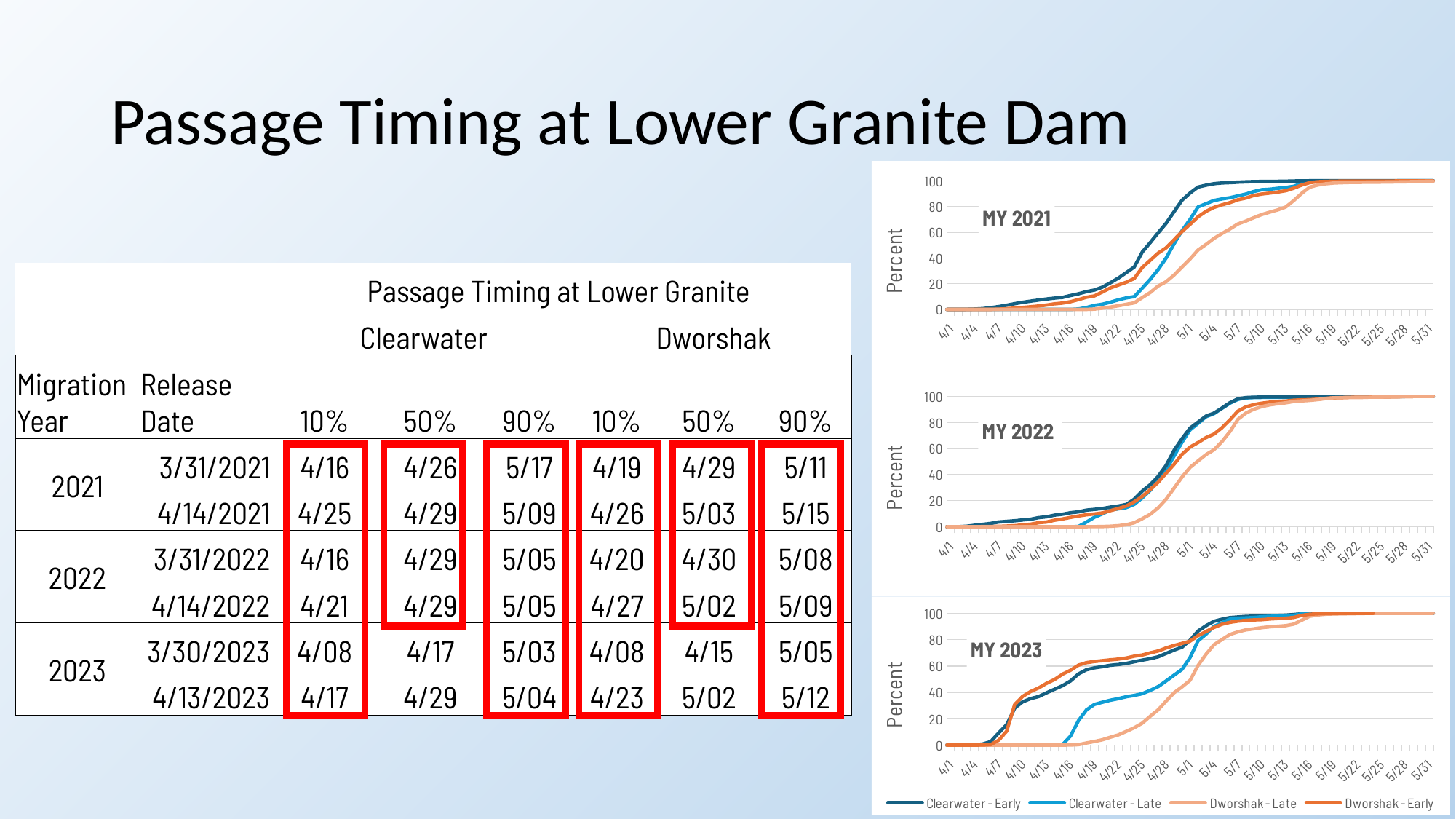

# Passage Timing at Lower Granite Dam

### Chart: MY 2021

| Category |  |  |  |  |
|---|---|---|---|---|
|  |  | Passage Timing at Lower Granite |  |  |  |  |  |
| --- | --- | --- | --- | --- | --- | --- | --- |
|  |  | Clearwater |  |  | Dworshak |  |  |
| Migration Year | Release Date | 10% | 50% | 90% | 10% | 50% | 90% |
| 2021 | 3/31/2021 | 4/16 | 4/26 | 5/17 | 4/19 | 4/29 | 5/11 |
|  | 4/14/2021 | 4/25 | 4/29 | 5/09 | 4/26 | 5/03 | 5/15 |
| 2022 | 3/31/2022 | 4/16 | 4/29 | 5/05 | 4/20 | 4/30 | 5/08 |
|  | 4/14/2022 | 4/21 | 4/29 | 5/05 | 4/27 | 5/02 | 5/09 |
| 2023 | 3/30/2023 | 4/08 | 4/17 | 5/03 | 4/08 | 4/15 | 5/05 |
|  | 4/13/2023 | 4/17 | 4/29 | 5/04 | 4/23 | 5/02 | 5/12 |

### Chart: MY 2022

| Category |  |  |  |  |
|---|---|---|---|---|
| 44621 | None | None | None | None |
| 44622 | None | None | None | None |
| 44623 | None | None | None | None |
| 44624 | None | None | None | None |
| 44625 | None | None | None | None |
| 44626 | None | None | None | None |
| 44627 | None | None | None | None |
| 44628 | None | None | None | None |
| 44629 | None | None | None | None |
| 44630 | None | None | None | None |
| 44631 | None | None | None | None |
| 44632 | None | None | None | None |
| 44633 | None | None | None | None |
| 44634 | None | None | None | None |
| 44635 | None | None | None | None |
| 44636 | None | None | None | None |
| 44637 | None | None | None | None |
| 44638 | None | None | None | None |
| 44639 | None | None | None | None |
| 44640 | None | None | None | None |
| 44641 | None | None | None | None |
| 44642 | None | None | None | None |
| 44643 | None | None | None | None |
| 44644 | None | None | None | None |
| 44645 | None | None | None | None |
| 44646 | None | None | None | None |
| 44647 | None | None | None | None |
| 44648 | None | None | None | None |
| 44649 | None | None | None | None |
| 44650 | None | None | None | None |
| 44651 | None | None | None | None |
| 44652 | None | None | None | None |
| 44653 | None | None | None | None |
| 44654 | 0.3562176165803109 | None | 0.010751532093323298 | None |
| 44655 | 1.1010362694300522 | None | 0.03225459627996989 | None |
| 44656 | 1.8134715025906765 | None | 0.0752607246532631 | None |
| 44657 | 2.5259067357513008 | None | 0.1397699172132029 | None |
| 44658 | 3.6269430051813565 | None | 0.2580367702397592 | None |
| 44659 | 4.0803108808290265 | None | 0.4730674121062252 | None |
| 44660 | 4.5336787564766965 | None | 0.7418557144393065 | None |
| 44661 | 5.181347150259082 | None | 1.3976991721320287 | None |
| 44662 | 5.73186528497411 | None | 1.892269648424903 | None |
| 44663 | 6.962435233160643 | None | 3.053435114503804 | None |
| 44664 | 7.577720207253909 | None | 3.5802601870766377 | None |
| 44665 | 8.873056994818658 | None | 4.967207827115322 | None |
| 44666 | 9.553108808290144 | None | 5.924094183421081 | None |
| 44667 | 10.718911917098406 | None | 7.096011181593303 | None |
| 44668 | 11.366580310880774 | 0.15319800842589046 | 8.214170519298909 | None |
| 44669 | 12.694300518134629 | 3.561853695901959 | 9.128050747231375 | 0.016087516087516088 |
| 44670 | 13.27720207253876 | 7.2003063960168285 | 9.783894204924087 | 0.04826254826254826 |
| 44671 | 13.957253886010246 | 9.804672539256943 | 10.558004515643352 | 0.11261261261261261 |
| 44672 | 14.993523316062035 | 12.715434699348835 | 12.2997527147617 | 0.33783783783783766 |
| 44673 | 15.867875647668232 | 13.672922252010641 | 13.97699172132011 | 0.7722007722007725 |
| 44674 | 17.033678756476494 | 14.66870930677892 | 15.847758305558335 | 1.512226512226511 |
| 44675 | 21.113989637305412 | 17.15817694369962 | 19.073217933555277 | 3.024453024453017 |
| 44676 | 27.266839378237908 | 22.09881271543454 | 23.223309321578007 | 6.129343629343667 |
| 44677 | 32.221502590673026 | 27.882037533511852 | 28.44855391893305 | 9.523809523809641 |
| 44678 | 38.63341968911847 | 35.92493297587139 | 34.13611439630099 | 14.494851994852228 |
| 44679 | 47.08549222797837 | 43.66143240137951 | 41.081604128587735 | 21.12290862290901 |
| 44680 | 58.64637305699364 | 54.27039448487331 | 47.8980754757546 | 29.53667953668012 |
| 44681 | 67.64896373056935 | 64.95595557257988 | 55.63917858294726 | 38.17567567567646 |
| 44682 | 75.7124352331616 | 74.33933358866472 | 61.15471454682203 | 45.511583011583966 |
| 44683 | 80.2784974093283 | 79.31826886250565 | 64.61670788087208 | 50.49871299871407 |
| 44684 | 84.94170984456237 | 84.45040214477245 | 68.44425330609512 | 55.35714285714404 |
| 44685 | 87.20854922280115 | 86.82497127537351 | 71.09988173314593 | 59.05727155727283 |
| 44686 | 91.09455958549621 | 90.8847184986592 | 75.97032577142132 | 65.36357786357868 |
| 44687 | 95.20725388601515 | 94.82956721562547 | 82.06644446833553 | 72.98906048905812 |
| 44688 | 98.12176165803645 | 97.7403293757171 | 88.7431458982892 | 82.44851994851362 |
| 44689 | 99.12564766839934 | 98.88931443891116 | 91.99010859047279 | 87.24259974259141 |
| 44690 | 99.38471502591234 | 99.15741095365644 | 93.75335985377778 | 90.21879021878064 |
| 44691 | 99.51424870466884 | 99.27230945997584 | 94.83926459520342 | 92.22972972971931 |
| 44692 | 99.61139896373622 | 99.27230945997584 | 95.59187184173604 | 93.54890604889508 |
| 44693 | 99.61139896373622 | 99.31060896208231 | 96.19395763896213 | 94.40154440153307 |
| 44694 | 99.64378238342535 | 99.38720796629525 | 96.49500053757518 | 95.10939510938348 |
| 44695 | 99.64378238342535 | 99.46380697050819 | 97.11858939898792 | 96.13899613898408 |
| 44696 | 99.64378238342535 | 99.46380697050819 | 97.387377701321 | 96.62162162160936 |
| 44697 | 99.64378238342535 | 99.5787054768276 | 97.5271476185342 | 96.97554697553457 |
| 44698 | 99.7085492228036 | 99.65530448104053 | 97.87119664552054 | 97.60296010294743 |
| 44699 | 99.77331606218185 | 99.8085024894664 | 98.52704010321325 | 98.37516087514788 |
| 44700 | 99.8380829015601 | 99.84680199157287 | 98.92484679066621 | 98.98648648647324 |
| 44701 | 99.87046632124922 | 99.84680199157287 | 99.07536823997273 | 99.13127413126082 |
| 44702 | 99.93523316062748 | 99.84680199157287 | 99.2903988818392 | 99.2599742599609 |
| 44703 | 99.93523316062748 | 99.84680199157287 | 99.32265347811916 | 99.32432432431094 |
| 44704 | 99.93523316062748 | 99.84680199157287 | 99.40866573486575 | 99.37258687257346 |
| 44705 | 99.93523316062748 | 99.84680199157287 | 99.44092033114572 | 99.45302445301101 |
| 44706 | 99.93523316062748 | 99.84680199157287 | 99.53768411998563 | 99.51737451736105 |
| 44707 | 99.93523316062748 | 99.92340099578581 | 99.64519944091886 | 99.56563706562358 |
| 44708 | 99.93523316062748 | 99.92340099578581 | 99.75271476185209 | 99.66216216214863 |
| 44709 | 99.93523316062748 | 99.96170049789228 | 99.91398774325194 | 99.91956241954878 |
| 44710 | 99.9676165803166 | 99.96170049789228 | 99.95699387162523 | 99.93564993563629 |
| 44711 | 99.9676165803166 | 99.96170049789228 | 99.95699387162523 | 99.9517374517238 |
| 44712 | 99.9676165803166 | 99.99999999999875 | 99.9892484679052 | 99.9517374517238 |
| 44713 | 99.9676165803166 | 99.99999999999875 | 99.9892484679052 | 99.9517374517238 |
| 44714 | 99.9676165803166 | 99.99999999999875 | 99.9892484679052 | 99.96782496781131 |
| 44715 | 99.9676165803166 | 99.99999999999875 | 99.9892484679052 | 99.96782496781131 |
| 44716 | 100.00000000000573 | 99.99999999999875 | 99.9892484679052 | 99.96782496781131 |
| 44717 | 100.00000000000573 | 99.99999999999875 | 99.9892484679052 | 99.96782496781131 |
| 44718 | 100.00000000000573 | 99.99999999999875 | 99.9892484679052 | 99.98391248389882 |
| 44719 | 100.00000000000573 | 99.99999999999875 | 99.9892484679052 | 99.98391248389882 |
| 44720 | 100.00000000000573 | 99.99999999999875 | 99.9892484679052 | 99.98391248389882 |
| 44721 | 100.00000000000573 | 99.99999999999875 | 99.9892484679052 | 99.98391248389882 |
| 44722 | 100.00000000000573 | 99.99999999999875 | 99.99999999999852 | 99.98391248389882 |
| 44723 | 100.00000000000573 | 99.99999999999875 | 99.99999999999852 | 99.98391248389882 |
| 44724 | 100.00000000000573 | 99.99999999999875 | 99.99999999999852 | 99.99999999998633 |
| 44725 | 100.00000000000573 | 99.99999999999875 | 99.99999999999852 | 99.99999999998633 |
| 44726 | 100.00000000000573 | 99.99999999999875 | 99.99999999999852 | 99.99999999998633 |

### Chart: MY 2023

| Category |  |  |  |  |
|---|---|---|---|---|
| 44986 | None | None | None | None |
| 44987 | None | None | None | None |
| 44988 | None | None | None | None |
| 44989 | None | None | None | None |
| 44990 | None | None | None | None |
| 44991 | None | None | None | None |
| 44992 | None | None | None | None |
| 44993 | None | None | None | None |
| 44994 | None | None | None | None |
| 44995 | None | None | None | None |
| 44996 | None | None | None | None |
| 44997 | None | None | None | None |
| 44998 | None | None | None | None |
| 44999 | None | None | None | None |
| 45000 | None | None | None | None |
| 45001 | None | None | None | None |
| 45002 | None | None | None | None |
| 45003 | None | None | None | None |
| 45004 | None | None | None | None |
| 45005 | None | None | None | None |
| 45006 | None | None | None | None |
| 45007 | None | None | None | None |
| 45008 | None | None | None | None |
| 45009 | None | None | None | None |
| 45010 | None | None | None | None |
| 45011 | None | None | None | None |
| 45012 | None | None | None | None |
| 45013 | None | None | None | None |
| 45014 | None | None | None | None |
| 45015 | None | None | None | None |
| 45016 | None | None | None | None |
| 45017 | None | None | None | None |
| 45018 | None | None | None | None |
| 45019 | None | None | None | None |
| 45020 | 0.15337423312883436 | None | None | None |
| 45021 | 0.843558282208589 | None | 0.04956629491945477 | None |
| 45022 | 2.6457055214723972 | None | 0.3965303593556381 | None |
| 45023 | 9.240797546012262 | None | 3.692688971499374 | None |
| 45024 | 15.452453987730143 | None | 10.532837670384113 | None |
| 45025 | 28.029141104294187 | None | 30.731102850062932 | None |
| 45026 | 32.82208588957011 | None | 36.97645600991466 | None |
| 45027 | 35.31441717791359 | None | 40.6691449814143 | None |
| 45028 | 36.848159509201885 | None | 43.37050805452477 | None |
| 45029 | 39.72392638036744 | None | 46.8897149938063 | None |
| 45030 | 42.369631901839746 | None | 49.73977695167515 | None |
| 45031 | 45.09202453987647 | 0.32967032967032966 | 53.80421313507072 | None |
| 45032 | 48.657975460121754 | 6.813186813186805 | 56.77819083023821 | 0.044510385756676554 |
| 45033 | 53.98773006134858 | 18.461538461538414 | 60.64436183395595 | 0.3412462908011871 |
| 45034 | 57.17024539877179 | 26.703296703296626 | 62.55266418835509 | 1.5727002967359023 |
| 45035 | 58.62730061349567 | 30.879120879120787 | 63.469640644365064 | 2.715133531157275 |
| 45036 | 59.50920245398644 | 32.52747252747243 | 64.03965303593883 | 4.035608308605362 |
| 45037 | 60.54447852760604 | 34.065934065933966 | 64.68401486989178 | 5.949554896142477 |
| 45038 | 61.15797546012136 | 35.27472527472517 | 65.25402726146555 | 7.715133531157335 |
| 45039 | 61.96319018404771 | 36.703296703296594 | 66.04708798017688 | 10.400593471810186 |
| 45040 | 63.26687116564276 | 37.69230769230758 | 67.45972738538144 | 13.160237388724166 |
| 45041 | 64.4555214723912 | 39.010989010988894 | 68.35192069393169 | 16.617210682492754 |
| 45042 | 65.56748466257521 | 41.53846153846141 | 69.96282527881408 | 21.86943620178065 |
| 45043 | 67.02453987729909 | 44.39560439560426 | 71.4250309789381 | 26.795252225519583 |
| 45044 | 69.55521472392478 | 48.68131868131853 | 73.68029739777344 | 33.4124629080119 |
| 45045 | 72.08588957055046 | 53.07692307692291 | 75.58859975217258 | 39.73293768545854 |
| 45046 | 74.30981595091849 | 57.47252747252729 | 77.19950433705498 | 44.1988130563774 |
| 45047 | 79.5628834355809 | 66.48351648351642 | 78.88475836431655 | 49.1543026706196 |
| 45048 | 86.54141104294264 | 79.12087912087983 | 83.04832713755104 | 60.43026706230843 |
| 45049 | 90.60582822085662 | 84.1758241758252 | 86.14622057001718 | 68.93175074183172 |
| 45050 | 93.94171779140866 | 90.1098901098915 | 89.24411400248331 | 76.14243323441168 |
| 45051 | 95.51380368097917 | 92.7472527472543 | 91.6976456009965 | 80.13353115725944 |
| 45052 | 96.7407975460098 | 95.60439560439733 | 93.15985130112051 | 83.91691394657609 |
| 45053 | 97.20092024539629 | 96.26373626373802 | 94.05204460967076 | 85.91988130562608 |
| 45054 | 97.62269938650057 | 96.48351648351826 | 94.67162329616399 | 87.41839762610051 |
| 45055 | 97.85276073619382 | 96.81318681318861 | 94.99380421314046 | 88.21958456972051 |
| 45056 | 98.08282208588706 | 97.36263736263919 | 95.1920693928183 | 89.10979228485384 |
| 45057 | 98.38957055214472 | 97.69230769230954 | 95.66294919455315 | 89.73293768544717 |
| 45058 | 98.38957055214472 | 97.80219780219966 | 96.03469640644909 | 90.17804154301383 |
| 45059 | 98.58128834355576 | 98.02197802197989 | 96.23296158612692 | 90.60830860532828 |
| 45060 | 99.07975460122445 | 98.46153846154036 | 96.85254027262015 | 91.79525222550605 |
| 45061 | 99.61656441717535 | 99.67032967033164 | 98.41387856258308 | 94.7774480712027 |
| 45062 | 99.8466257668686 | 100.00000000000199 | 99.2812887236736 | 97.74480712164713 |
| 45063 | 99.8466257668686 | 100.00000000000199 | 99.57868649319035 | 98.76854599405046 |
| 45064 | 99.8849693251508 | 100.00000000000199 | 99.75216852540845 | 99.30267062313045 |
| 45065 | 99.8849693251508 | 100.00000000000199 | 99.80173482032791 | 99.52522255191379 |
| 45066 | 99.8849693251508 | 100.00000000000199 | 99.80173482032791 | 99.64391691393156 |
| 45067 | 99.92331288343301 | 100.00000000000199 | 99.85130111524737 | 99.79228486645378 |
| 45068 | 99.96165644171522 | 100.00000000000199 | 99.8760842627071 | 99.82195845695823 |
| 45069 | 99.96165644171522 | 100.00000000000199 | 99.97521685254601 | 99.88130563796712 |
| 45070 | 99.96165644171522 | 100.00000000000199 | 100.00000000000574 | 99.91097922847156 |
| 45071 | 99.96165644171522 | 100.00000000000199 | 100.00000000000574 | 99.92581602372378 |
| 45072 | 99.96165644171522 | 100.00000000000199 | 100.00000000000574 | 99.95548961422823 |
| 45073 | 99.96165644171522 | 100.00000000000199 | 100.00000000000574 | 99.97032640948045 |
| 45074 | 99.96165644171522 | 100.00000000000199 | 100.00000000000574 | 99.97032640948045 |
| 45075 | 99.96165644171522 | 100.00000000000199 | 100.00000000000574 | 99.98516320473267 |
| 45076 | 99.96165644171522 | 100.00000000000199 | 100.00000000000574 | 99.98516320473267 |
| 45077 | 99.96165644171522 | 100.00000000000199 | 100.00000000000574 | 99.98516320473267 |
| 45078 | 99.96165644171522 | 100.00000000000199 | 100.00000000000574 | 99.98516320473267 |
| 45079 | 99.96165644171522 | 100.00000000000199 | 100.00000000000574 | 99.98516320473267 |
| 45080 | 99.96165644171522 | 100.00000000000199 | 100.00000000000574 | 99.98516320473267 |
| 45081 | 99.96165644171522 | 100.00000000000199 | 100.00000000000574 | 99.98516320473267 |
| 45082 | 99.96165644171522 | 100.00000000000199 | 100.00000000000574 | 99.98516320473267 |
| 45083 | 99.96165644171522 | 100.00000000000199 | 100.00000000000574 | 99.98516320473267 |
| 45084 | 99.96165644171522 | 100.00000000000199 | 100.00000000000574 | 99.98516320473267 |
| 45085 | 99.96165644171522 | 100.00000000000199 | 100.00000000000574 | 99.98516320473267 |
| 45086 | 99.96165644171522 | 100.00000000000199 | 100.00000000000574 | 99.9999999999849 |
| 45087 | 99.96165644171522 | 100.00000000000199 | 100.00000000000574 | 99.9999999999849 |
| 45088 | 99.96165644171522 | 100.00000000000199 | 100.00000000000574 | 99.9999999999849 |
| 45089 | 99.96165644171522 | 100.00000000000199 | 100.00000000000574 | 99.9999999999849 |
| 45090 | 99.96165644171522 | 100.00000000000199 | 100.00000000000574 | 99.9999999999849 |
| 45091 | 99.96165644171522 | 100.00000000000199 | 100.00000000000574 | 99.9999999999849 |